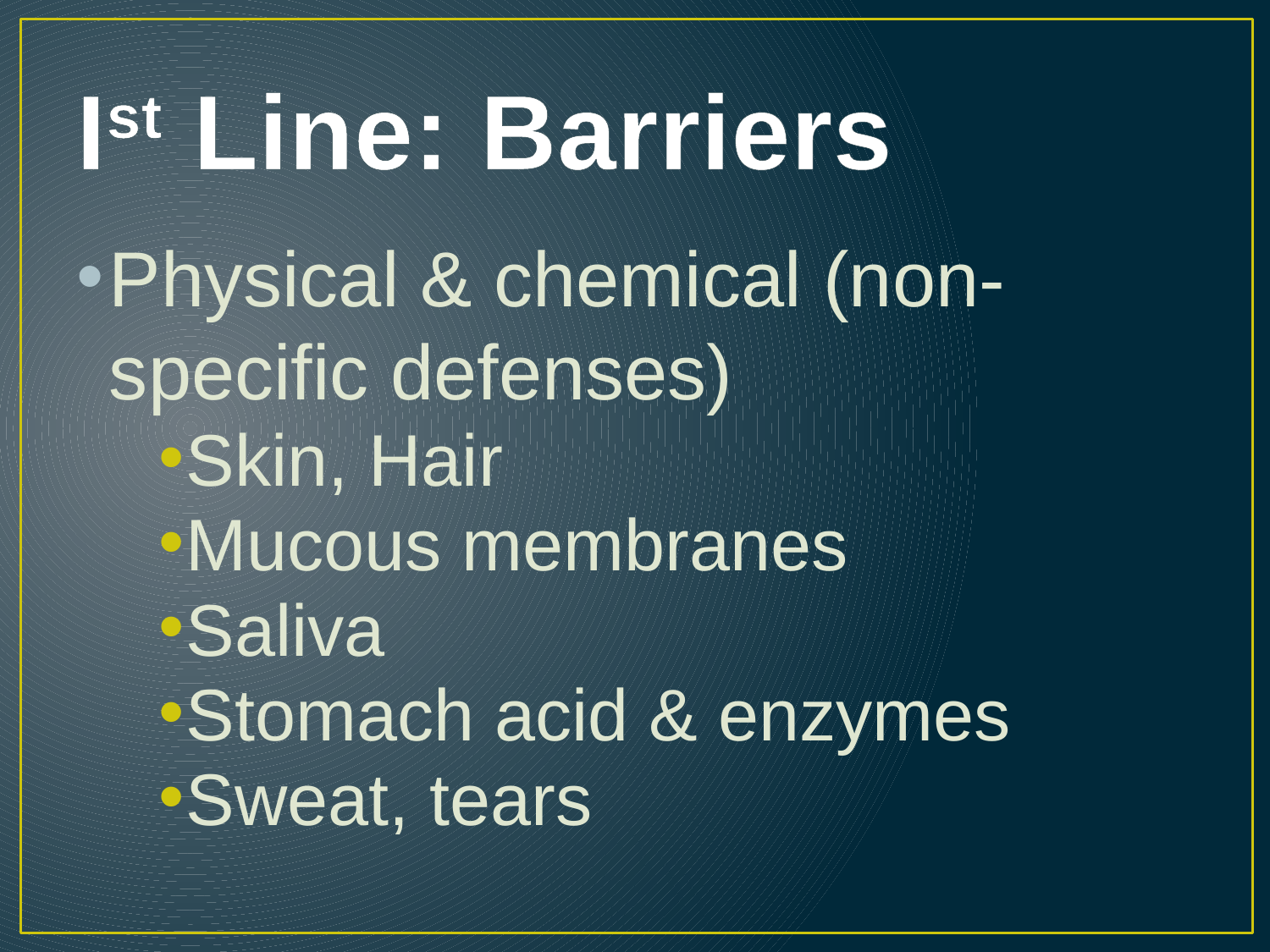

# Ist Line: Barriers
Physical & chemical (non-specific defenses)
Skin, Hair
Mucous membranes
Saliva
Stomach acid & enzymes
Sweat, tears